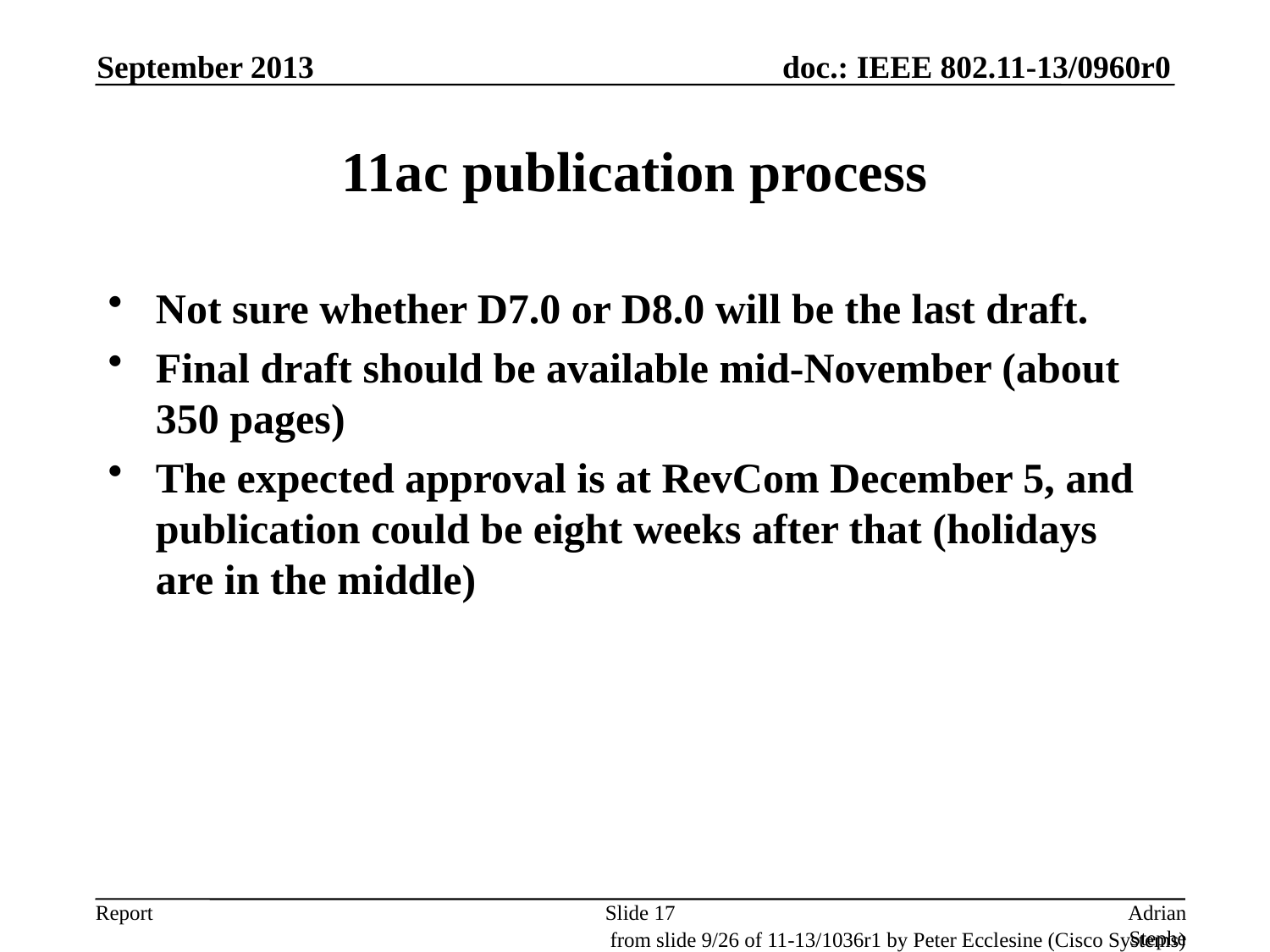

September 2013
# 11ac publication process
Not sure whether D7.0 or D8.0 will be the last draft.
Final draft should be available mid-November (about 350 pages)
The expected approval is at RevCom December 5, and publication could be eight weeks after that (holidays are in the middle)
Slide 17
Adrian Stephens, Intel Corporation
from slide 9/26 of 11-13/1036r1 by Peter Ecclesine (Cisco Systems)